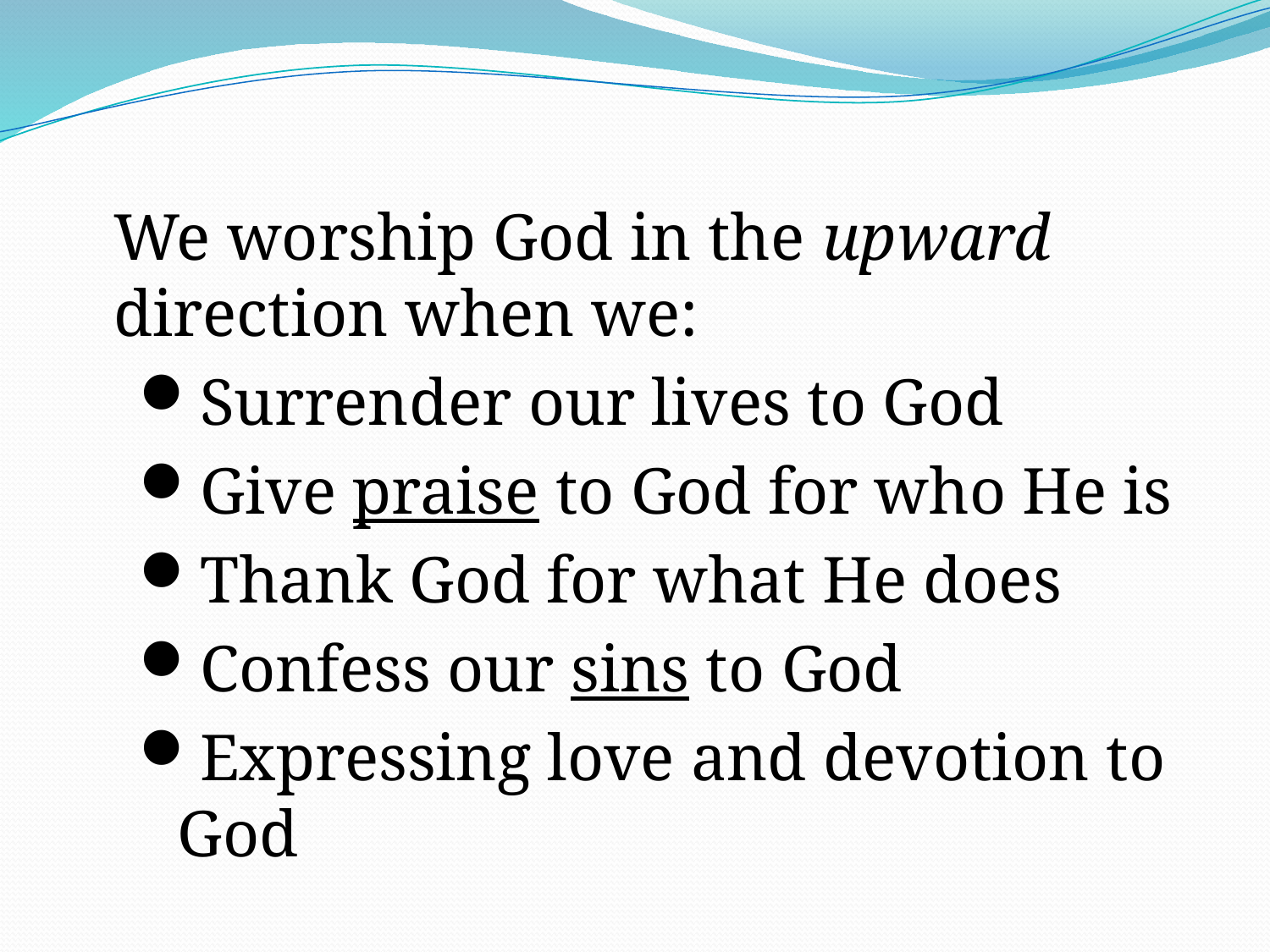

We worship God in the upward direction when we:
Surrender our lives to God
Give praise to God for who He is
Thank God for what He does
Confess our sins to God
Expressing love and devotion to God